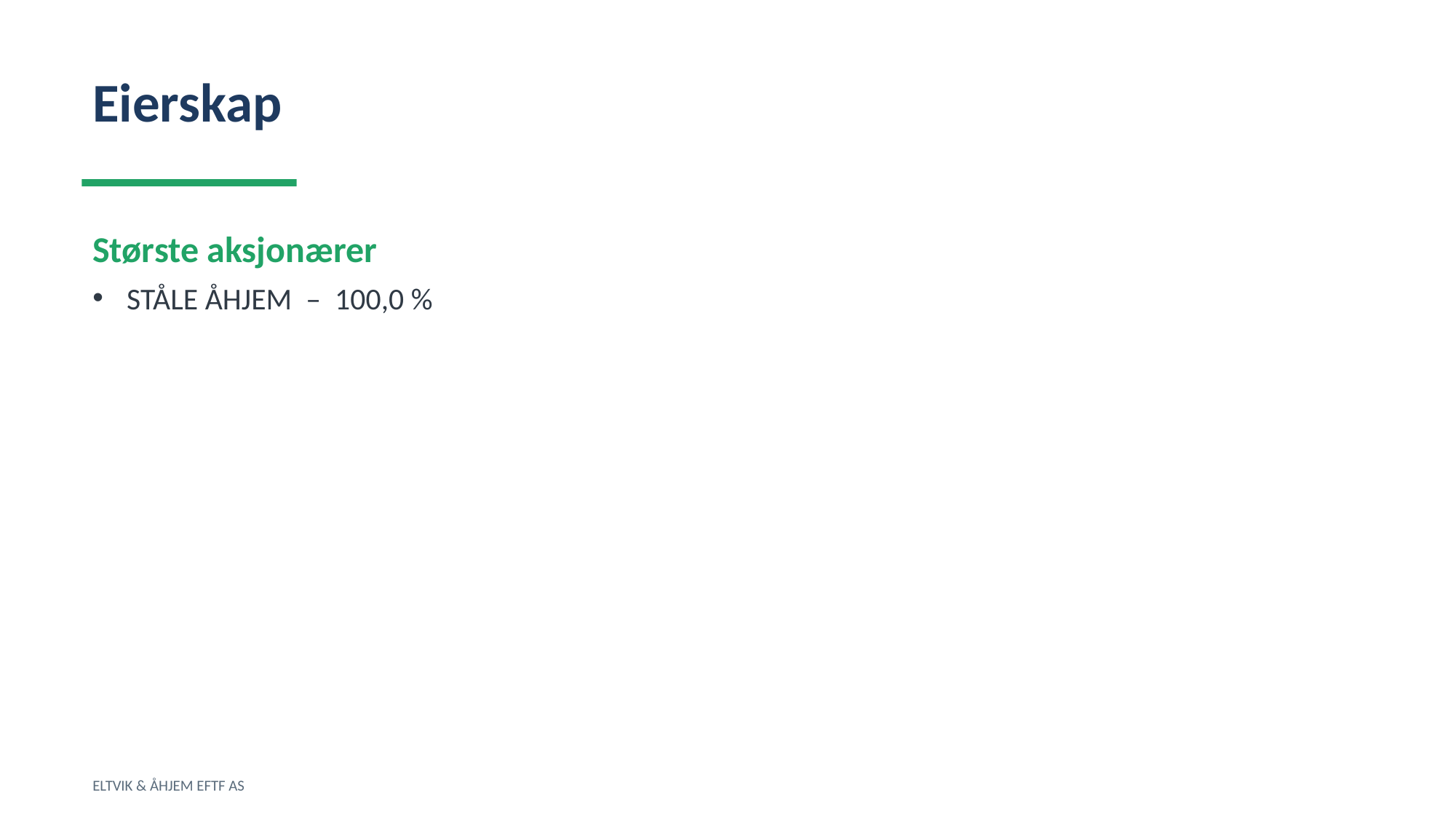

Eierskap

Største aksjonærer
STÅLE ÅHJEM  –  100,0 %
ELTVIK & ÅHJEM EFTF AS